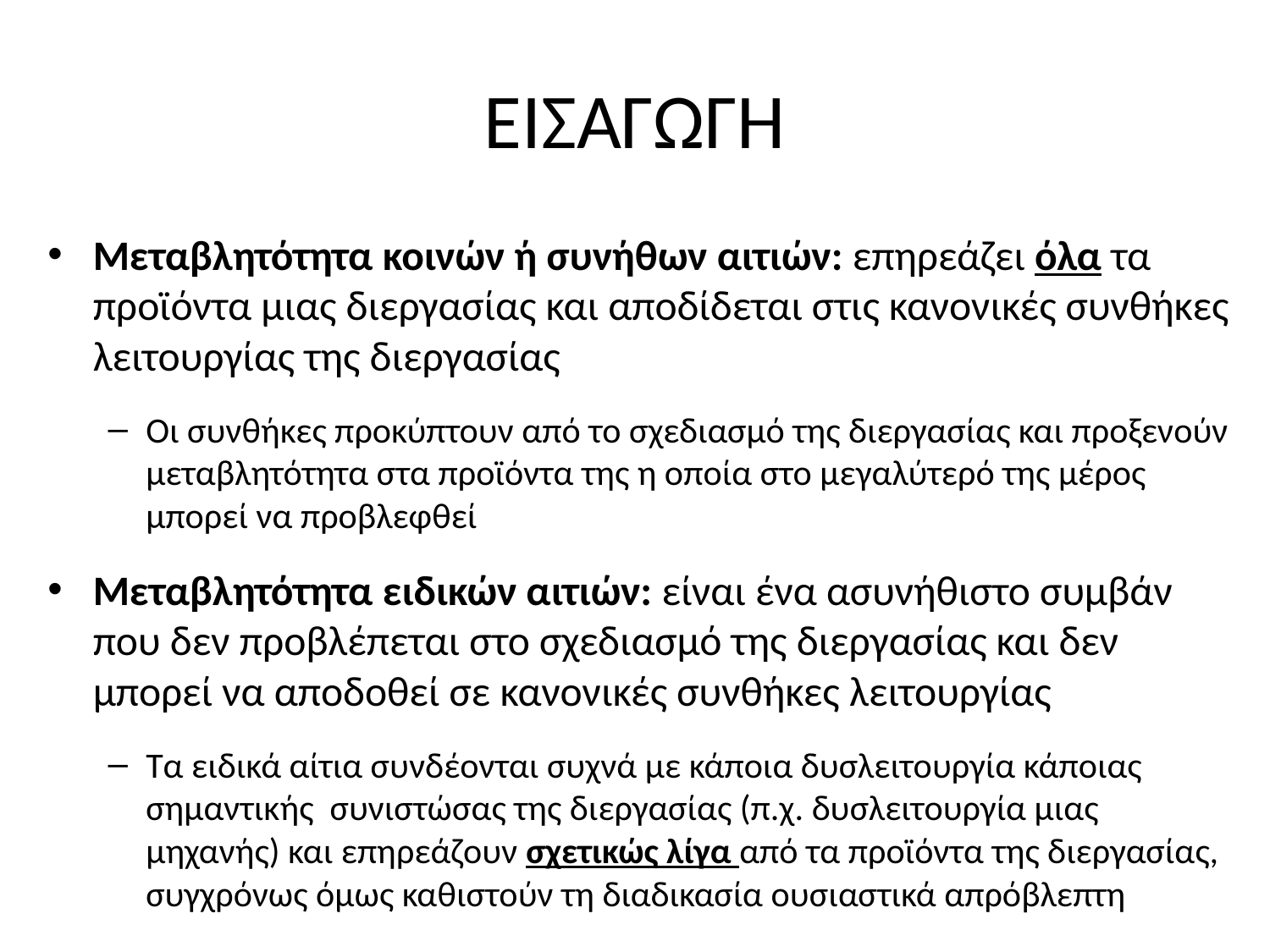

# ΕΙΣΑΓΩΓΗ
Μεταβλητότητα κοινών ή συνήθων αιτιών: επηρεάζει όλα τα προϊόντα μιας διεργασίας και αποδίδεται στις κανονικές συνθήκες λειτουργίας της διεργασίας
Οι συνθήκες προκύπτουν από το σχεδιασμό της διεργασίας και προξενούν μεταβλητότητα στα προϊόντα της η οποία στο μεγαλύτερό της μέρος μπορεί να προβλεφθεί
Μεταβλητότητα ειδικών αιτιών: είναι ένα ασυνήθιστο συμβάν που δεν προβλέπεται στο σχεδιασμό της διεργασίας και δεν μπορεί να αποδοθεί σε κανονικές συνθήκες λειτουργίας
Τα ειδικά αίτια συνδέονται συχνά με κάποια δυσλειτουργία κάποιας σημαντικής  συνιστώσας της διεργασίας (π.χ. δυσλειτουργία μιας μηχανής) και επηρεάζουν σχετικώς λίγα από τα προϊόντα της διεργασίας, συγχρόνως όμως καθιστούν τη διαδικασία ουσιαστικά απρόβλεπτη